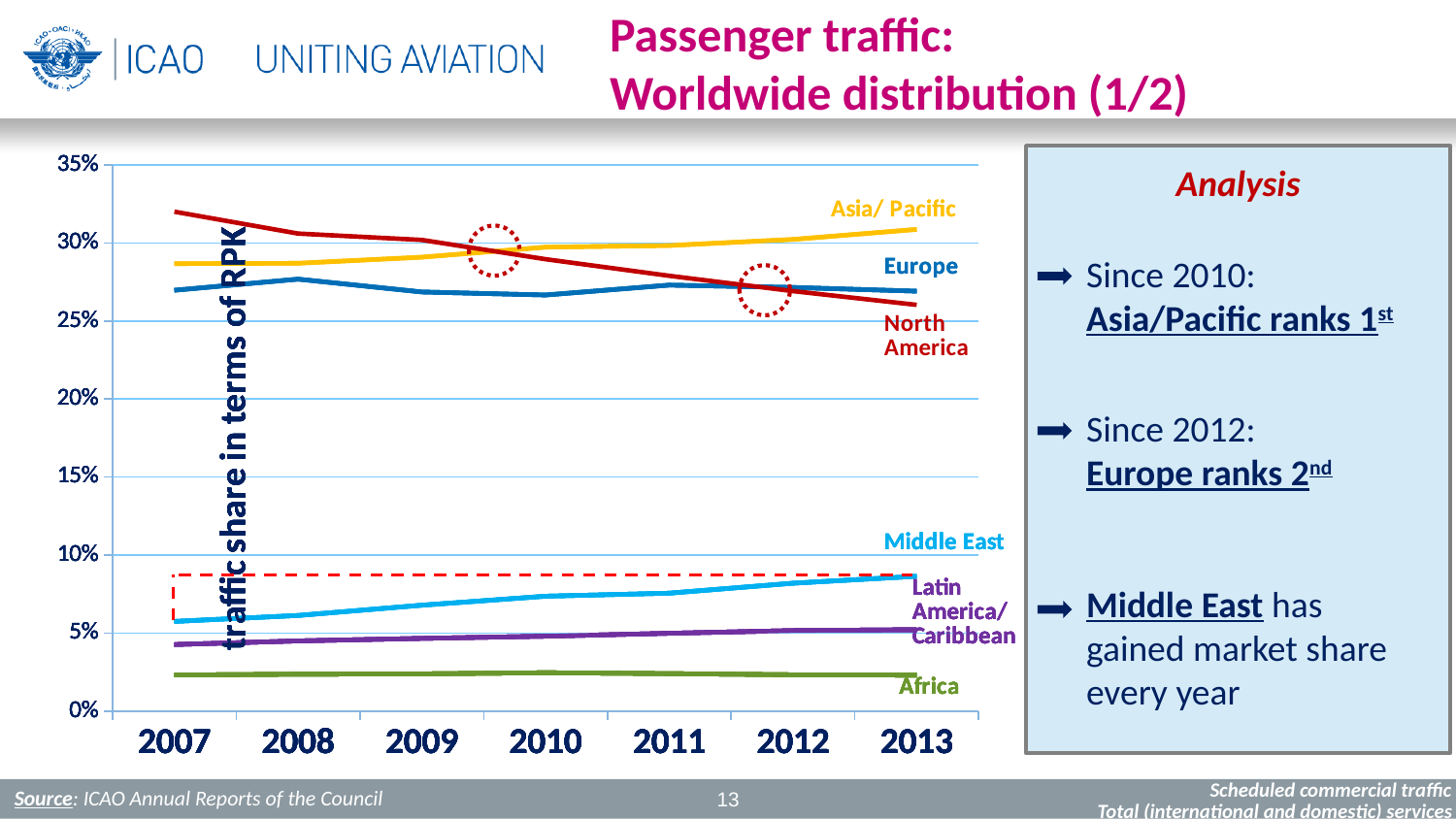

Passenger traffic:
Worldwide distribution (1/2)

### Chart

| Category | Africa |
|---|---|
| 2007 | 0.02328940069047075 |
| 2008 | 0.023778955850971808 |
| 2009 | 0.023998047587569658 |
| 2010 | 0.024751252799244304 |
| 2011 | 0.024156372491054894 |
| 2012 | 0.0234280663637133 |
| 2013 | 0.02318950927454764 |

### Chart

| Category | Africa | Latin America/Caribbean |
|---|---|---|
| 2007 | 0.02328940069047075 | 0.04281670985393706 |
| 2008 | 0.023778955850971808 | 0.04512102031463338 |
| 2009 | 0.023998047587569658 | 0.04673303409900407 |
| 2010 | 0.024751252799244304 | 0.048137746826369905 |
| 2011 | 0.024156372491054894 | 0.049996456310561724 |
| 2012 | 0.0234280663637133 | 0.05172519087387179 |
| 2013 | 0.02318950927454764 | 0.0523161862249029 |

### Chart

| Category | Africa | Latin America/Caribbean | Middle East |
|---|---|---|---|
| 2007 | 0.02328940069047075 | 0.04281670985393706 | 0.057580963099848254 |
| 2008 | 0.023778955850971808 | 0.04512102031463338 | 0.061421027060241405 |
| 2009 | 0.023998047587569658 | 0.04673303409900407 | 0.06797557787410508 |
| 2010 | 0.024751252799244304 | 0.048137746826369905 | 0.07372765273988735 |
| 2011 | 0.024156372491054894 | 0.049996456310561724 | 0.07565802659549409 |
| 2012 | 0.0234280663637133 | 0.05172519087387179 | 0.08205789780692692 |
| 2013 | 0.02318950927454764 | 0.0523161862249029 | 0.0865023464022229 |

### Chart

| Category | Africa | Europe | Latin America/Caribbean | Middle East |
|---|---|---|---|---|
| 2007 | 0.02328940069047075 | 0.2696744991521246 | 0.04281670985393706 | 0.057580963099848254 |
| 2008 | 0.023778955850971808 | 0.2767725326262386 | 0.04512102031463338 | 0.061421027060241405 |
| 2009 | 0.023998047587569658 | 0.2685509823228618 | 0.04673303409900407 | 0.06797557787410508 |
| 2010 | 0.024751252799244304 | 0.26660953011885513 | 0.048137746826369905 | 0.07372765273988735 |
| 2011 | 0.024156372491054894 | 0.27296012828617794 | 0.049996456310561724 | 0.07565802659549409 |
| 2012 | 0.0234280663637133 | 0.27147398762289393 | 0.05172519087387179 | 0.08205789780692692 |
| 2013 | 0.02318950927454764 | 0.2690598104732431 | 0.0523161862249029 | 0.0865023464022229 |

### Chart

| Category | Africa | Asia/Pacific | Europe | Latin America/Caribbean | Middle East |
|---|---|---|---|---|---|
| 2007 | 0.02328940069047075 | 0.28668648966616533 | 0.2696744991521246 | 0.04281670985393706 | 0.057580963099848254 |
| 2008 | 0.023778955850971808 | 0.28696142807098285 | 0.2767725326262386 | 0.04512102031463338 | 0.061421027060241405 |
| 2009 | 0.023998047587569658 | 0.29084805734742514 | 0.2685509823228618 | 0.04673303409900407 | 0.06797557787410508 |
| 2010 | 0.024751252799244304 | 0.2972406019602091 | 0.26660953011885513 | 0.048137746826369905 | 0.07372765273988735 |
| 2011 | 0.024156372491054894 | 0.2983191481467369 | 0.27296012828617794 | 0.049996456310561724 | 0.07565802659549409 |
| 2012 | 0.0234280663637133 | 0.3022098911718145 | 0.27147398762289393 | 0.05172519087387179 | 0.08205789780692692 |
| 2013 | 0.02318950927454764 | 0.30862244052216325 | 0.2690598104732431 | 0.0523161862249029 | 0.0865023464022229 |

### Chart

| Category | Africa | Asia/Pacific | Europe | Latin America/Caribbean | Middle East | North America |
|---|---|---|---|---|---|---|
| 2007 | 0.02328940069047075 | 0.28668648966616533 | 0.2696744991521246 | 0.04281670985393706 | 0.057580963099848254 | 0.3199519375374542 |
| 2008 | 0.023778955850971808 | 0.28696142807098285 | 0.2767725326262386 | 0.04512102031463338 | 0.061421027060241405 | 0.305945036076932 |
| 2009 | 0.023998047587569658 | 0.29084805734742514 | 0.2685509823228618 | 0.04673303409900407 | 0.06797557787410508 | 0.3018943007690343 |
| 2010 | 0.024751252799244304 | 0.2972406019602091 | 0.26660953011885513 | 0.048137746826369905 | 0.07372765273988735 | 0.28953321555543404 |
| 2011 | 0.024156372491054894 | 0.2983191481467369 | 0.27296012828617794 | 0.049996456310561724 | 0.07565802659549409 | 0.27890986816997454 |
| 2012 | 0.0234280663637133 | 0.3022098911718145 | 0.27147398762289393 | 0.05172519087387179 | 0.08205789780692692 | 0.2691049661607795 |
| 2013 | 0.02318950927454764 | 0.30862244052216325 | 0.2690598104732431 | 0.0523161862249029 | 0.0865023464022229 | 0.26030970710292023 |
Analysis

Since 2010:
Asia/Pacific ranks 1st

Since 2012:
Europe ranks 2nd

Middle East has gained market share every year

Scheduled commercial traffic
Source: ICAO Annual Reports of the Council
13
Total (international and domestic) services